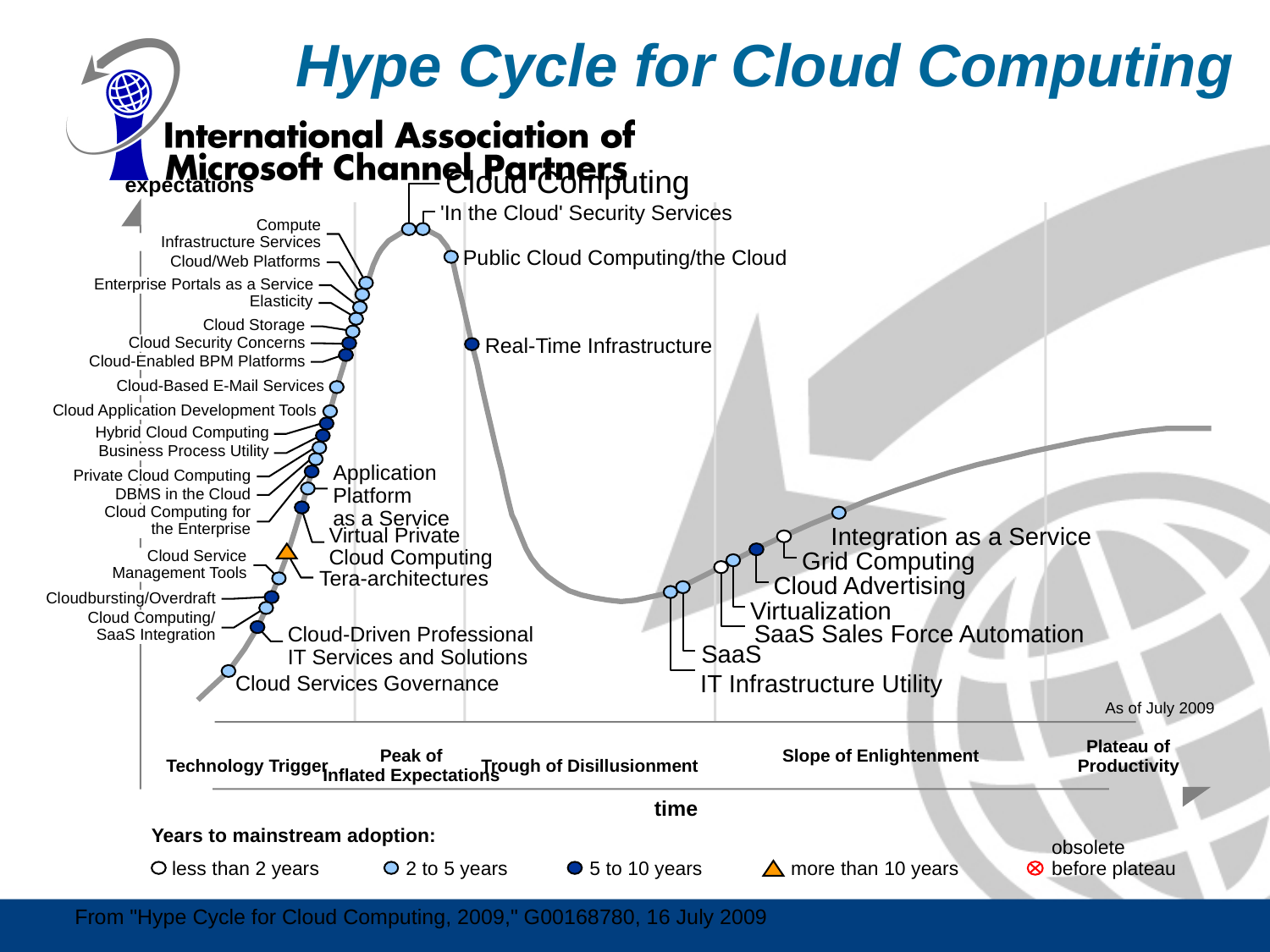

# Hype Cycle for Cloud Computing
Cloud Computing
expectations
time

Plateau of Productivity
Peak of
Inflated Expectations
Slope of Enlightenment
Technology Trigger
Trough of Disillusionment

'In the Cloud' Security Services

Compute
 Infrastructure Services

Public Cloud Computing/the Cloud

Cloud/Web Platforms

Enterprise Portals as a Service

Elasticity

Cloud Storage

Cloud Security Concerns
Real-Time Infrastructure

Cloud-Enabled BPM Platforms

Cloud-Based E-Mail Services

Cloud Application Development Tools

Hybrid Cloud Computing

Business Process Utility

Application
Platform
as a Service

Private Cloud Computing

DBMS in the Cloud

Cloud Computing for
 the Enterprise

Virtual Private
Cloud Computing
Integration as a Service

Cloud Service
 Management Tools
Grid Computing

Tera-architectures

Cloud Advertising

Cloudbursting/Overdraft

Virtualization

Cloud Computing/
SaaS Integration

SaaS Sales Force Automation
Cloud-Driven Professional
IT Services and Solutions

SaaS

IT Infrastructure Utility
Cloud Services Governance
As of July 2009
Years to mainstream adoption:
obsolete
before plateau
less than 2 years
2 to 5 years
5 to 10 years
more than 10 years

From "Hype Cycle for Cloud Computing, 2009," G00168780, 16 July 2009